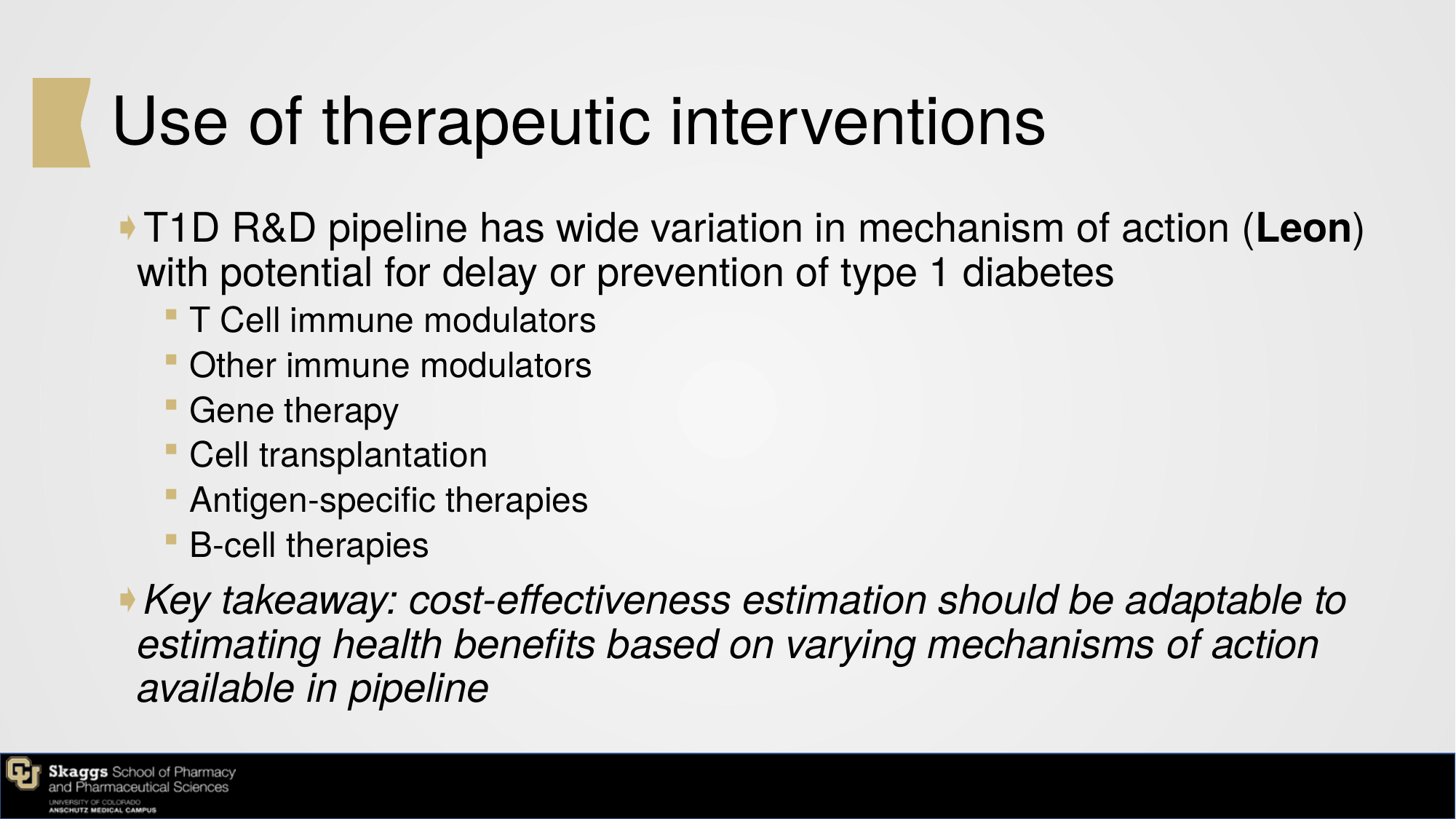

# Use of therapeutic interventions
T1D R&D pipeline has wide variation in mechanism of action (Leon) with potential for delay or prevention of type 1 diabetes
T Cell immune modulators
Other immune modulators
Gene therapy
Cell transplantation
Antigen-specific therapies
B-cell therapies
Key takeaway: cost-effectiveness estimation should be adaptable to estimating health benefits based on varying mechanisms of action available in pipeline